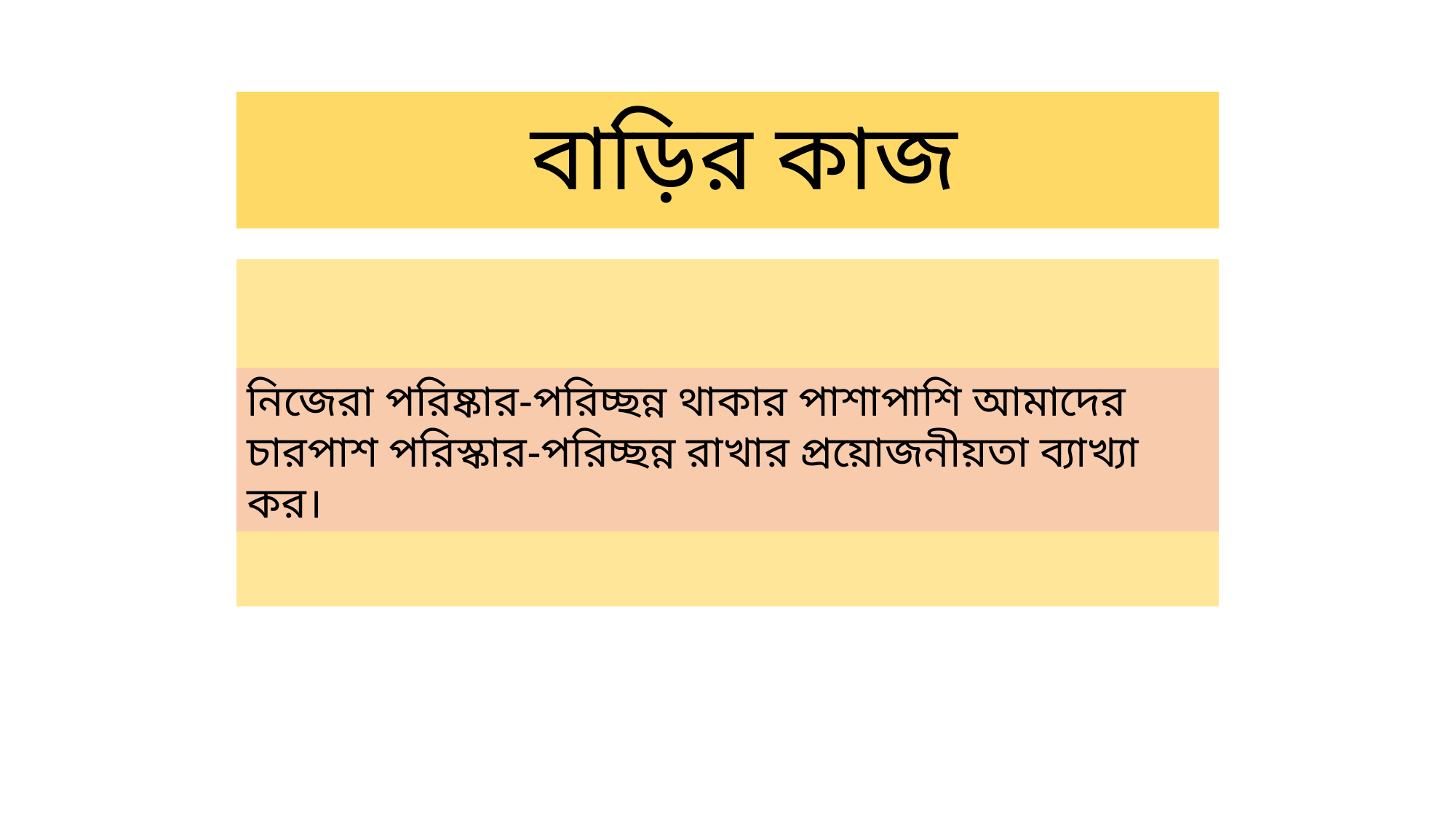

# বাড়ির কাজ

নিজেরা পরিষ্কার-পরিচ্ছন্ন থাকার পাশাপাশি আমাদের চারপাশ পরিস্কার-পরিচ্ছন্ন রাখার প্রয়োজনীয়তা ব্যাখ্যা কর।